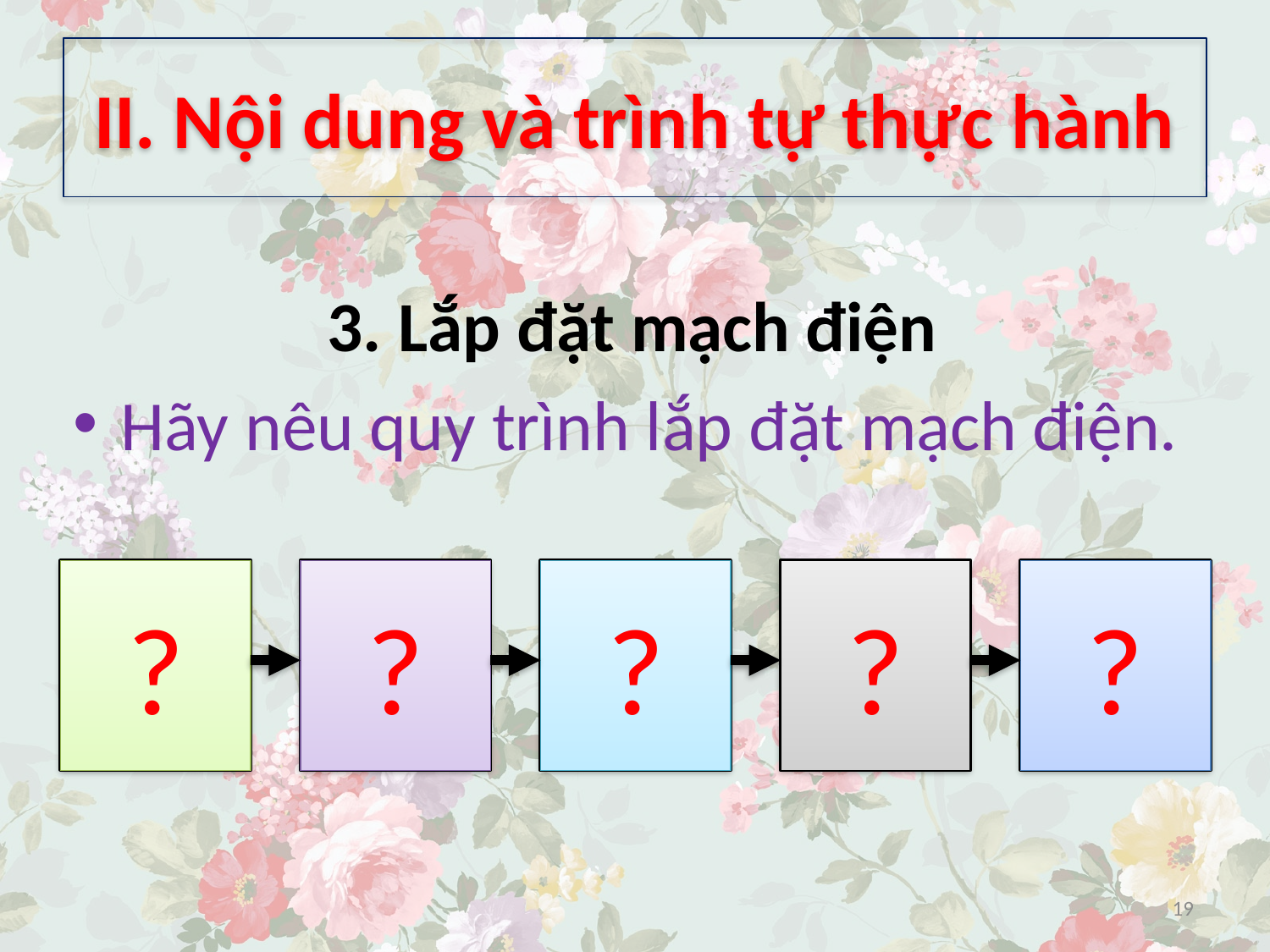

# II. Nội dung và trình tự thực hành
Lắp đặt mạch điện
Hãy nêu quy trình lắp đặt mạch điện.

Vạch dấu
Khoan lỗ
Nối dây
mạch điện

Kiểm tra
?
?
Lắp
TBĐ
vào BĐ
?
?
?

19